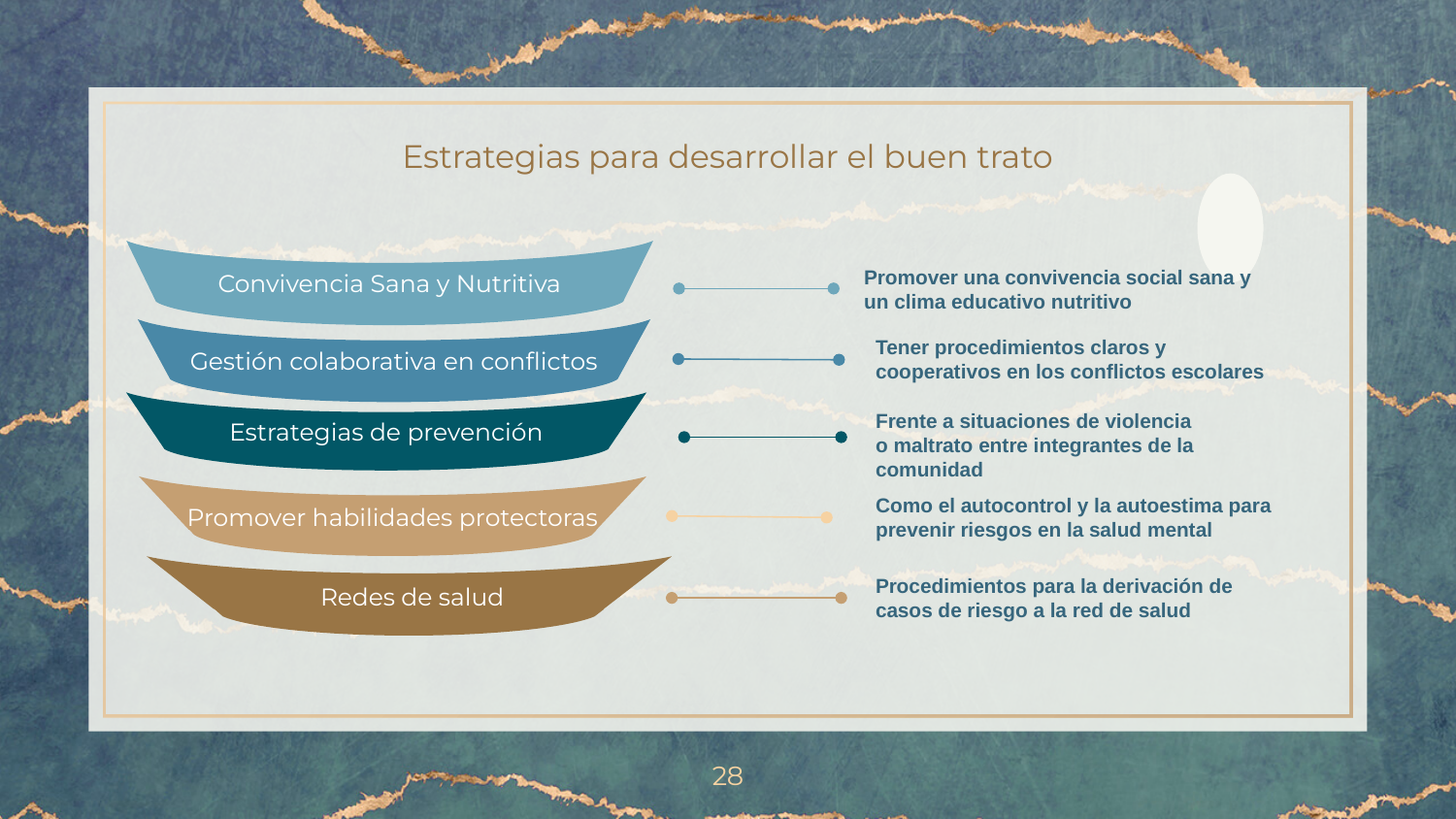

# Estrategias para desarrollar el buen trato

Convivencia Sana y Nutritiva
Gestión colaborativa en conflictos
Estrategias de prevención
Promover habilidades protectoras
 Redes de salud
Promover una convivencia social sana y un clima educativo nutritivo
Tener procedimientos claros y cooperativos en los conflictos escolares
Frente a situaciones de violencia o maltrato entre integrantes de la comunidad
Como el autocontrol y la autoestima para prevenir riesgos en la salud mental
Procedimientos para la derivación de casos de riesgo a la red de salud
28